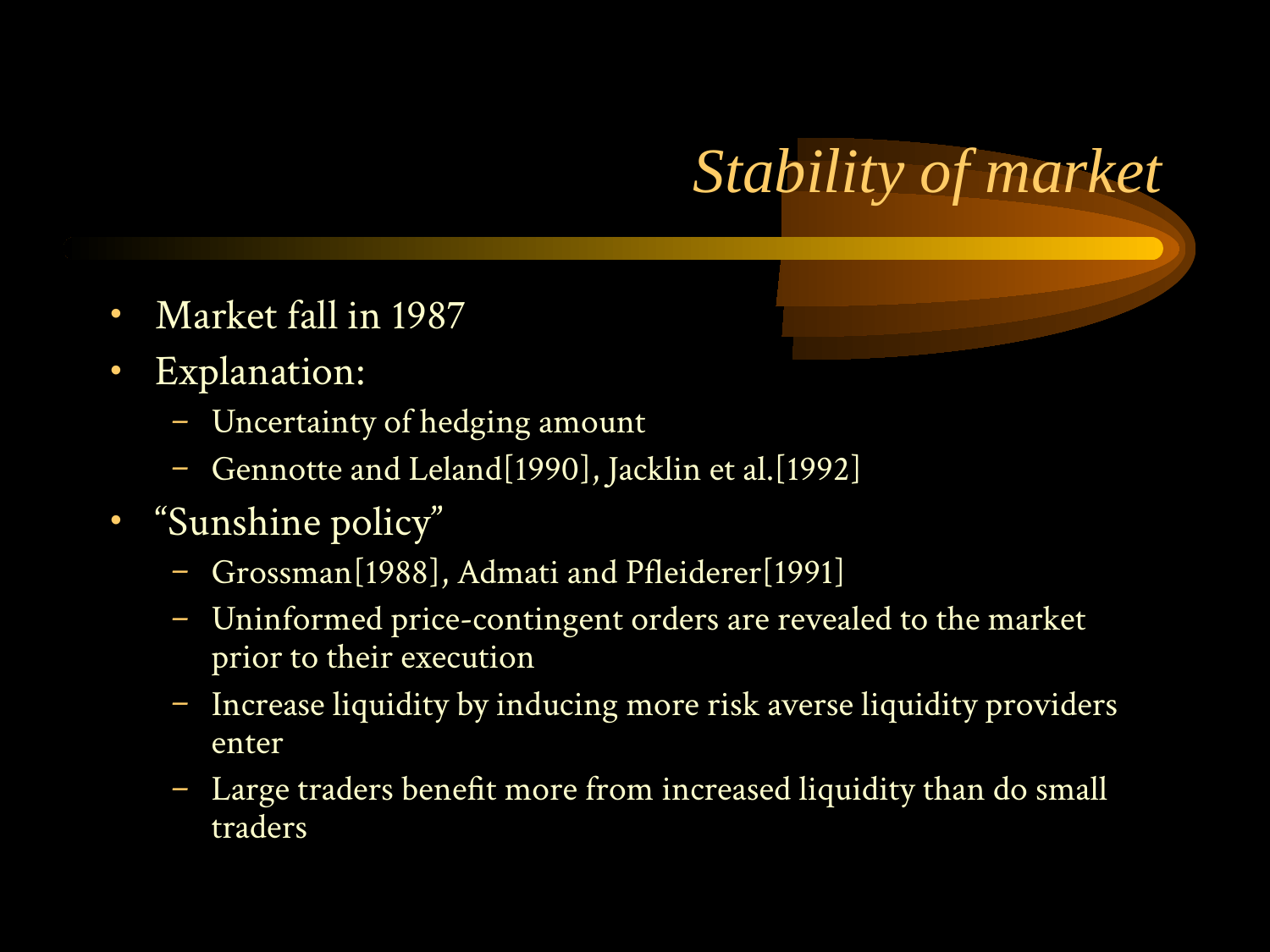

# Stability of market
Market fall in 1987
Explanation:
Uncertainty of hedging amount
Gennotte and Leland[1990], Jacklin et al.[1992]
“Sunshine policy”
Grossman[1988], Admati and Pfleiderer[1991]
Uninformed price-contingent orders are revealed to the market prior to their execution
Increase liquidity by inducing more risk averse liquidity providers enter
Large traders benefit more from increased liquidity than do small traders